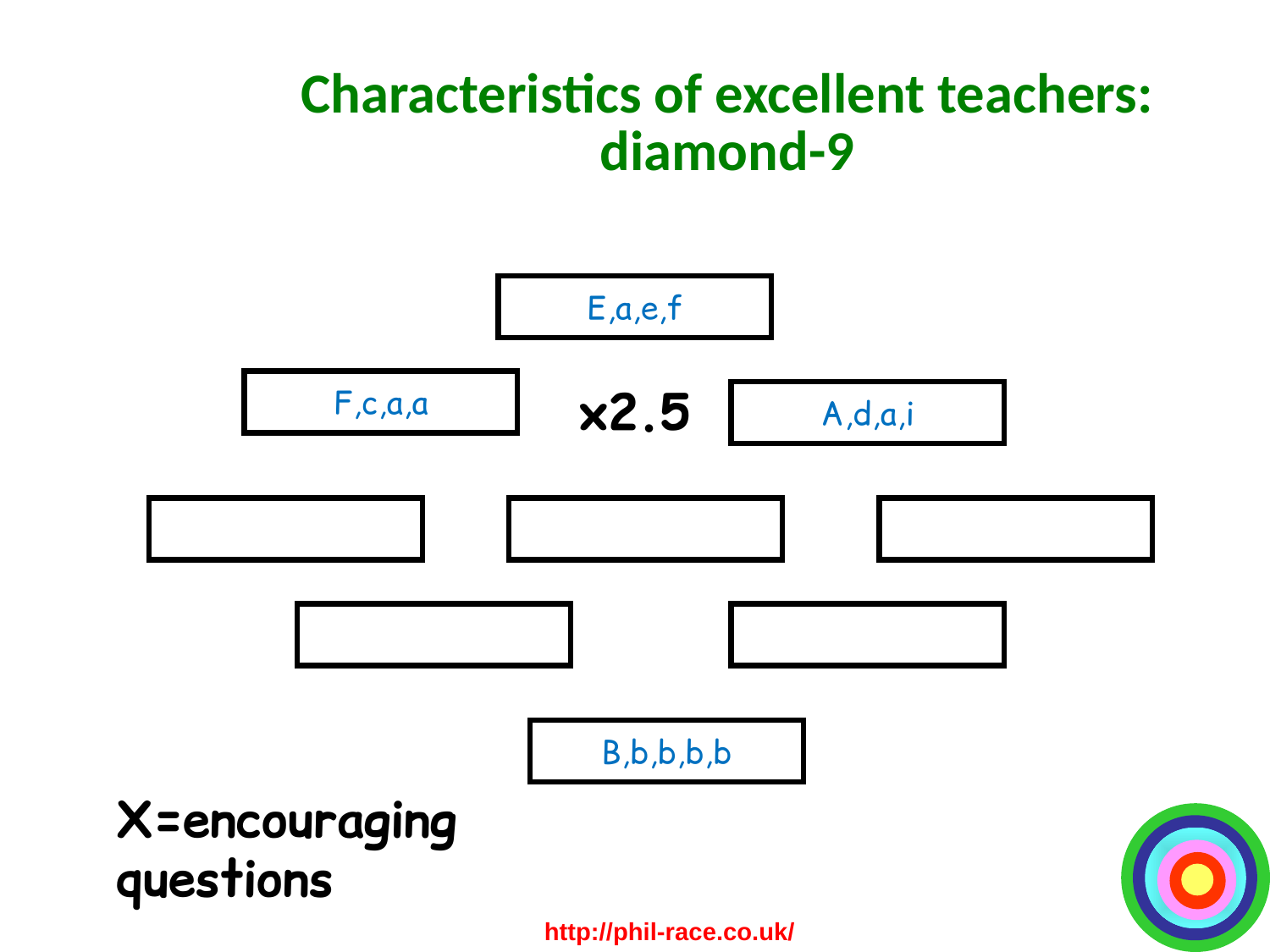

Characteristics of excellent teachers: diamond-9
E,a,e,f
F,c,a,a
x2.5
A,d,a,i

B,b,b,b,b
X=encouraging questions